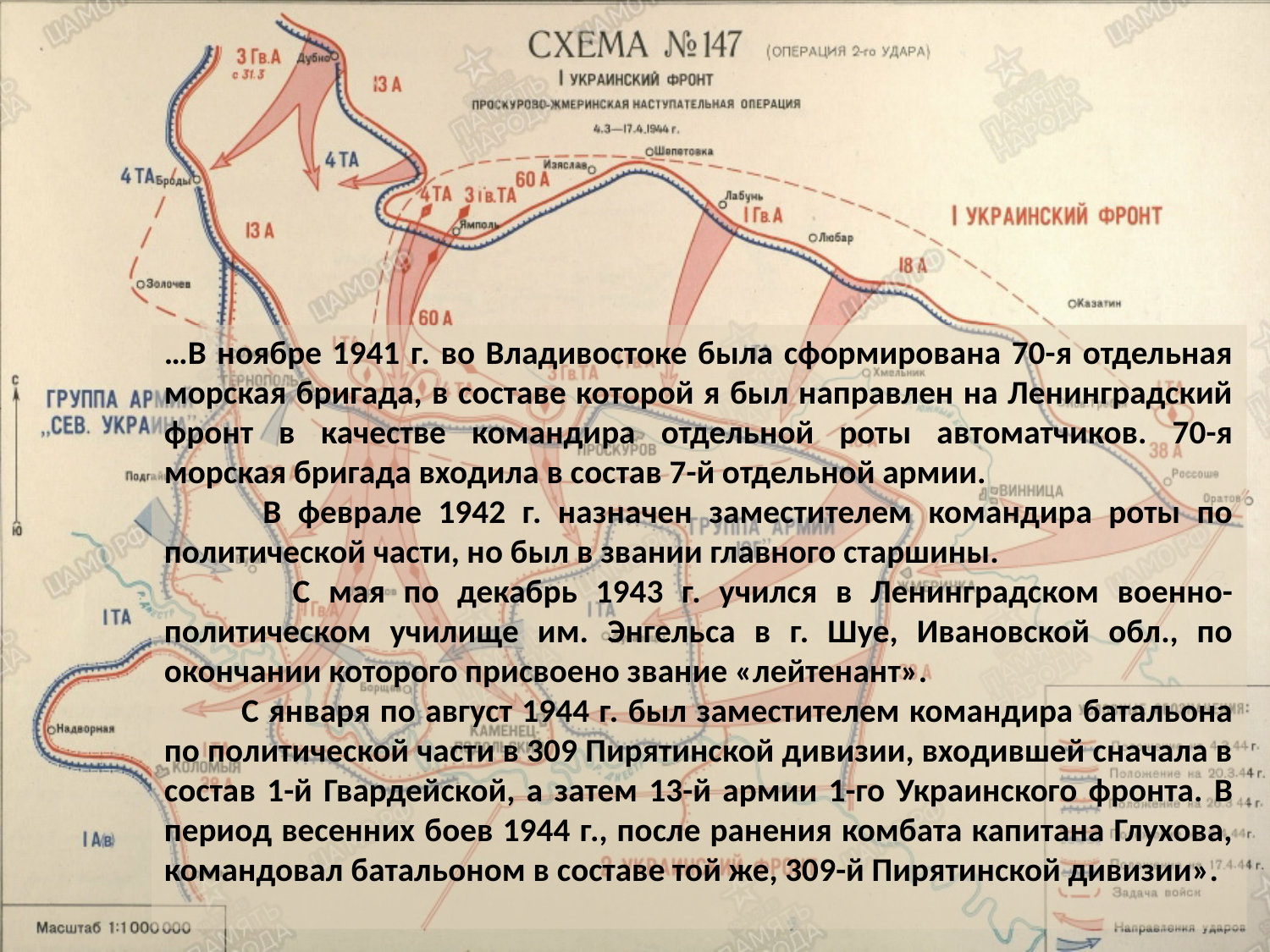

#
…В ноябре 1941 г. во Владивостоке была сформирована 70-я отдельная морская бригада, в составе которой я был направлен на Ленинградский фронт в качестве командира отдельной роты автоматчиков. 70-я морская бригада входила в состав 7-й отдельной армии.
      В феврале 1942 г. назначен заместителем командира роты по политической части, но был в звании главного старшины.
       С мая по декабрь 1943 г. учился в Ленинградском военно-политическом училище им. Энгельса в г. Шуе, Ивановской обл., по окончании которого присвоено звание «лейтенант».
        С января по август 1944 г. был заместителем командира батальона по политической части в 309 Пирятинской дивизии, входившей сначала в состав 1-й Гвардейской, а затем 13-й армии 1-го Украинского фронта. В период весенних боев 1944 г., после ранения комбата капитана Глухова, командовал батальоном в составе той же, 309-й Пирятинской дивизии».